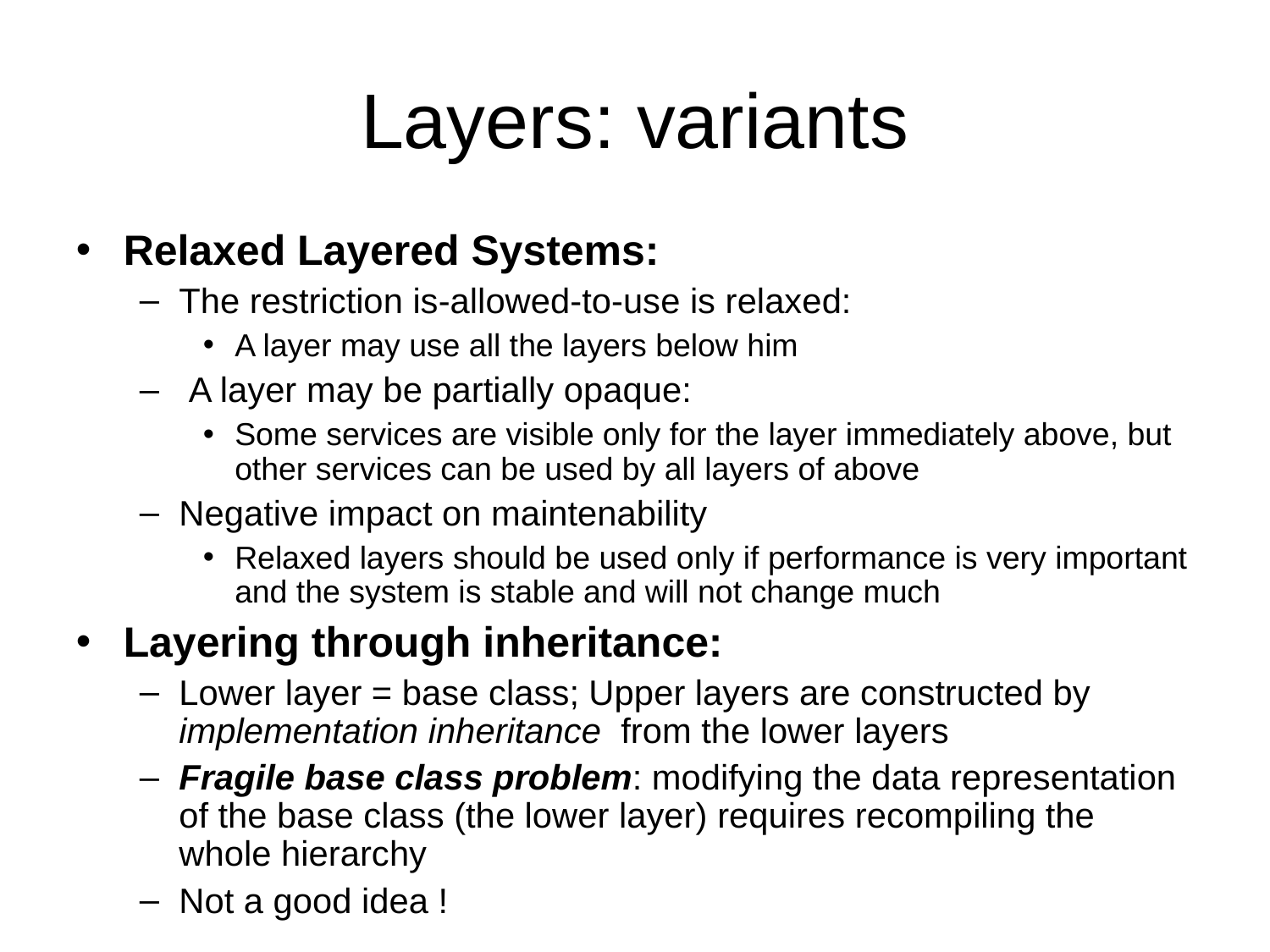

# Layers: variants
Relaxed Layered Systems:
The restriction is-allowed-to-use is relaxed:
A layer may use all the layers below him
 A layer may be partially opaque:
Some services are visible only for the layer immediately above, but other services can be used by all layers of above
Negative impact on maintenability
Relaxed layers should be used only if performance is very important and the system is stable and will not change much
Layering through inheritance:
Lower layer = base class; Upper layers are constructed by implementation inheritance  from the lower layers
Fragile base class problem: modifying the data representation of the base class (the lower layer) requires recompiling the whole hierarchy
Not a good idea !